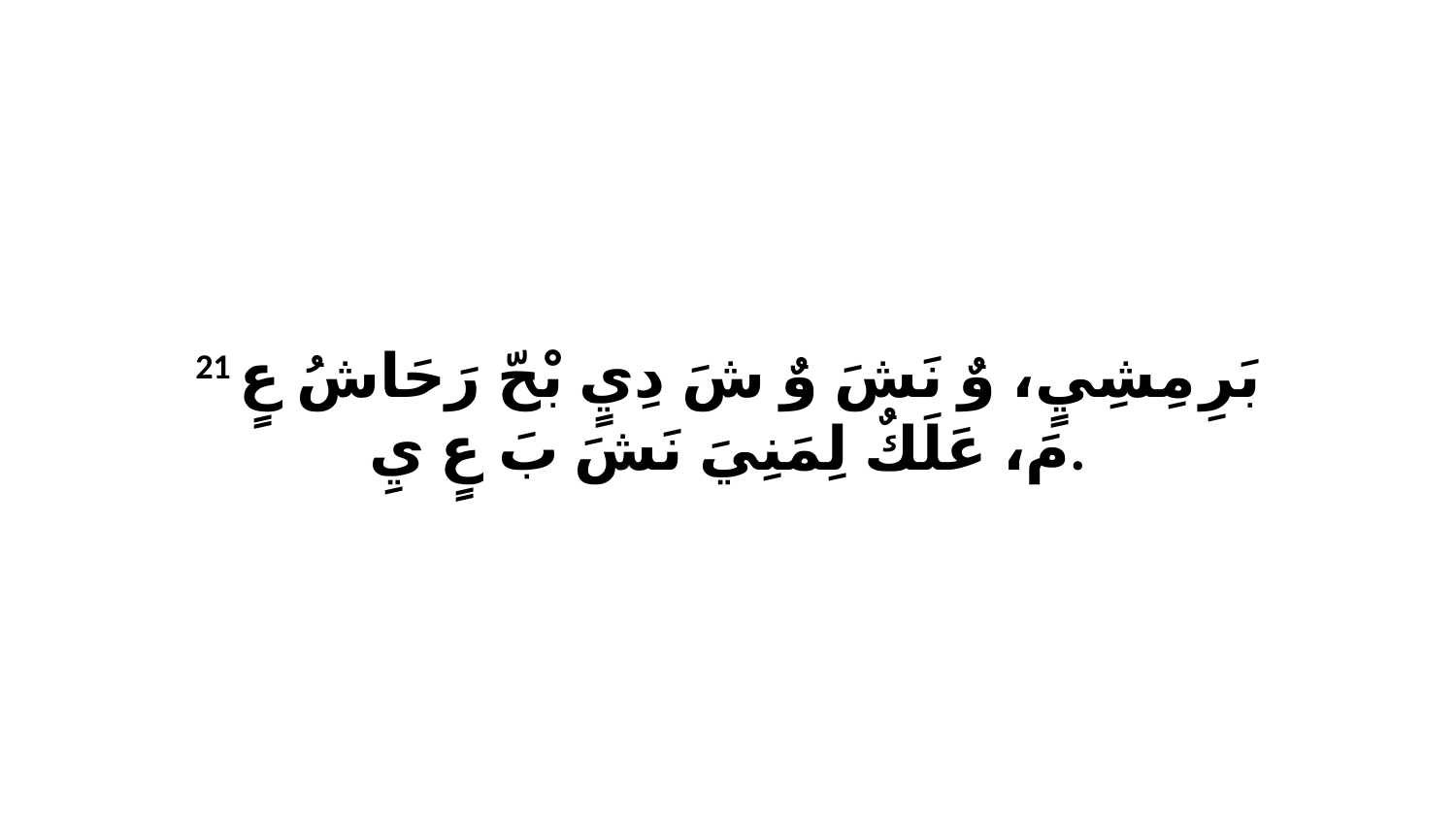

21 بَرِ مِشِيٍ، وٌ نَشَ وٌ شَ دِيٍ بْحّ رَحَاشُ عٍ مَ، عَلَكٌ لِمَنِيَ نَشَ بَ عٍ يِ.